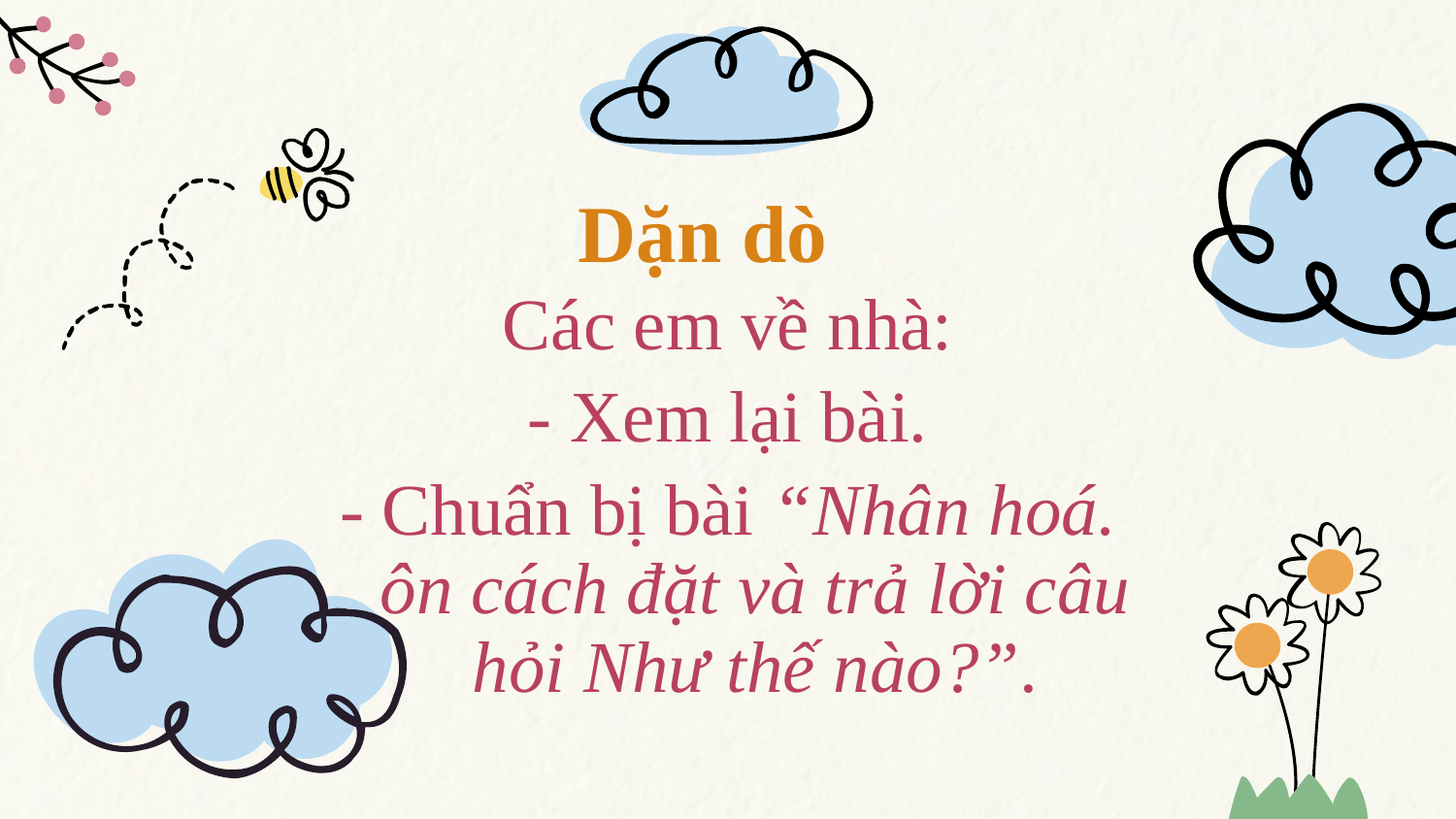

Dặn dò
Các em về nhà:
- Xem lại bài.
- Chuẩn bị bài “Nhân hoá. ôn cách đặt và trả lời câu hỏi Như thế nào?”.